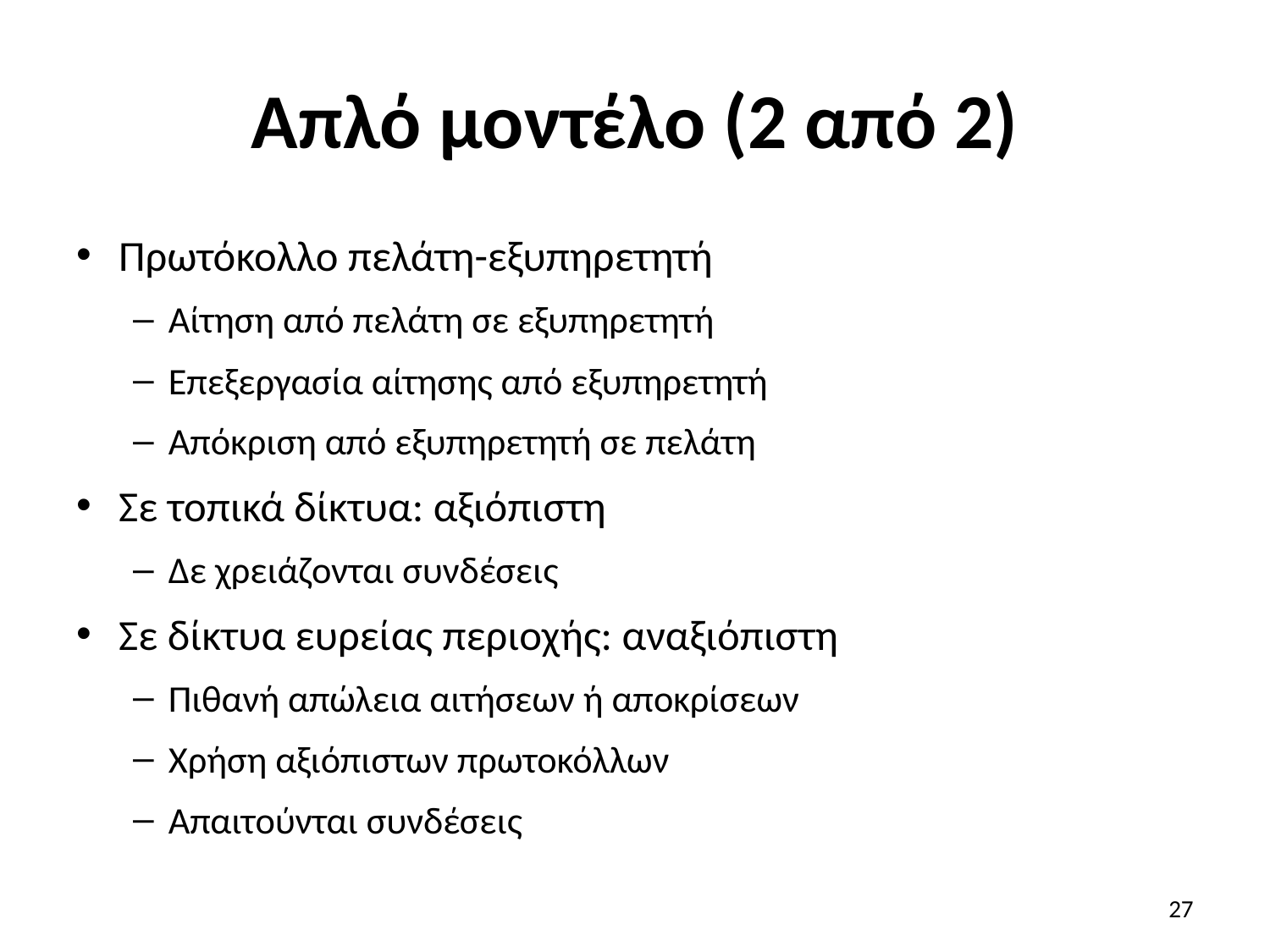

# Απλό μοντέλο (2 από 2)
Πρωτόκολλο πελάτη-εξυπηρετητή
Αίτηση από πελάτη σε εξυπηρετητή
Επεξεργασία αίτησης από εξυπηρετητή
Απόκριση από εξυπηρετητή σε πελάτη
Σε τοπικά δίκτυα: αξιόπιστη
Δε χρειάζονται συνδέσεις
Σε δίκτυα ευρείας περιοχής: αναξιόπιστη
Πιθανή απώλεια αιτήσεων ή αποκρίσεων
Χρήση αξιόπιστων πρωτοκόλλων
Απαιτούνται συνδέσεις
27